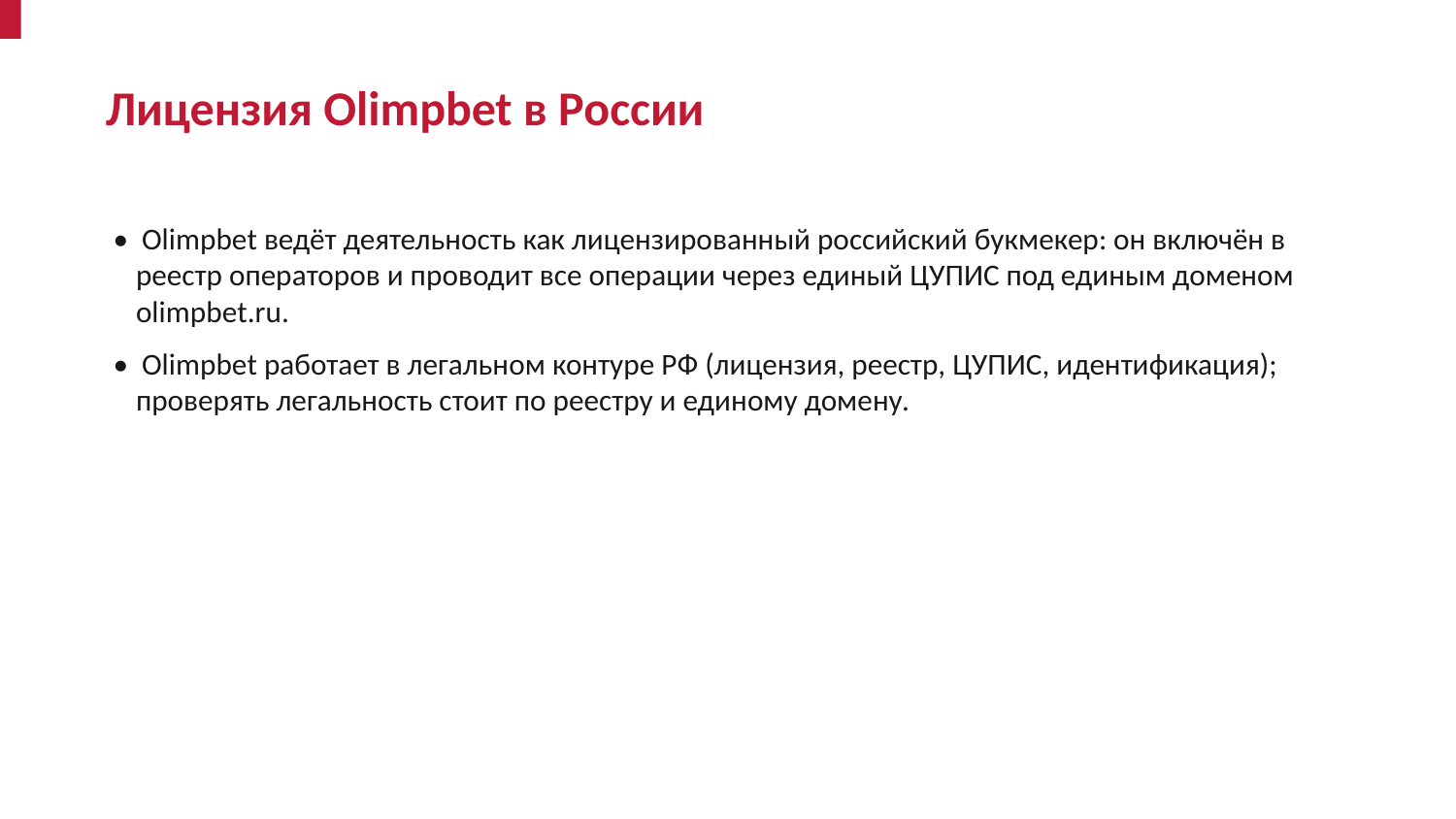

Лицензия Olimpbet в России
•  Olimpbet ведёт деятельность как лицензированный российский букмекер: он включён в реестр операторов и проводит все операции через единый ЦУПИС под единым доменом olimpbet.ru.
•  Olimpbet работает в легальном контуре РФ (лицензия, реестр, ЦУПИС, идентификация); проверять легальность стоит по реестру и единому домену.